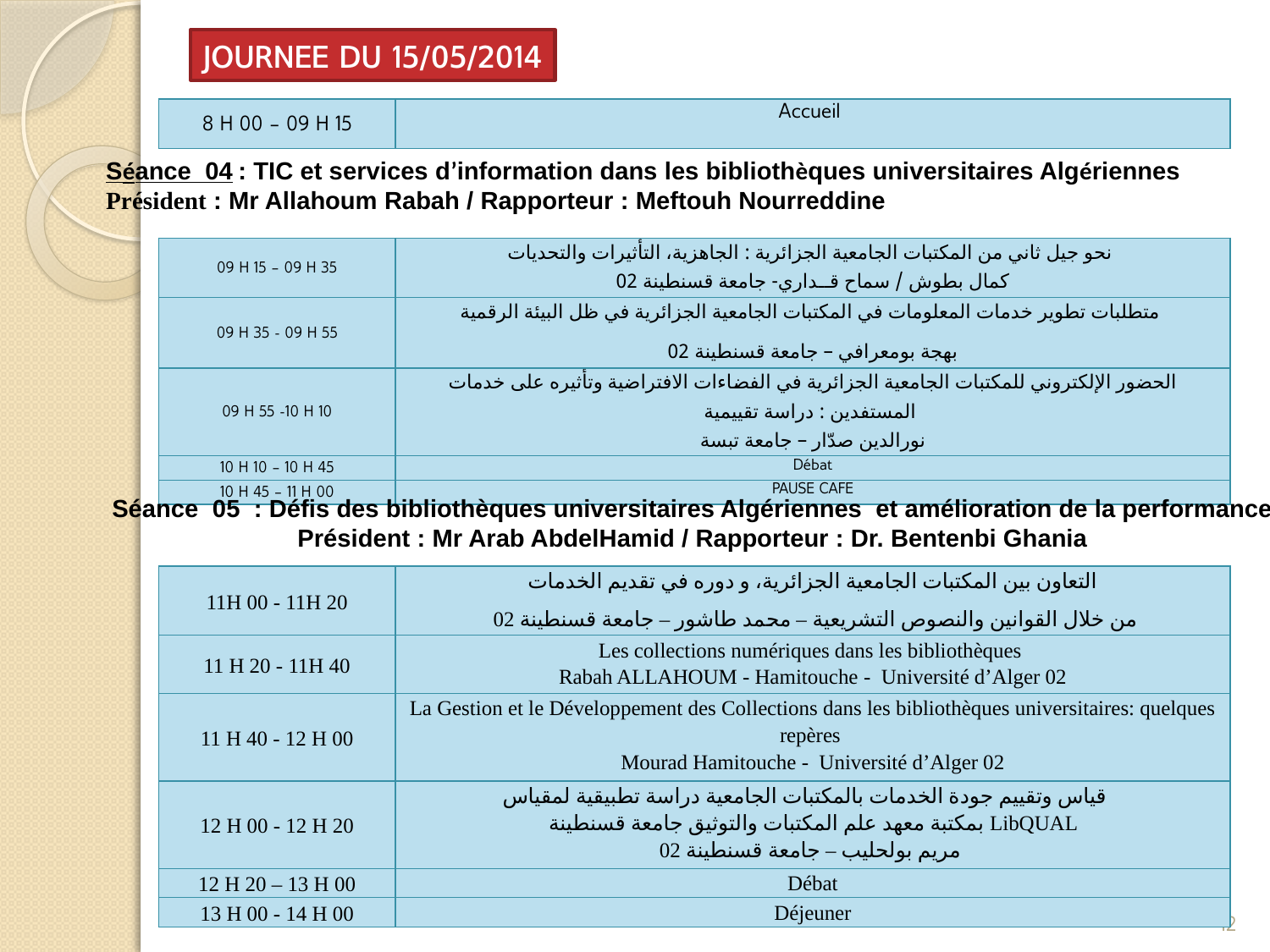

JOURNEE DU 15/05/2014
| 8 H 00 – 09 H 15 | Accueil |
| --- | --- |
Séance  04 : TIC et services d’information dans les bibliothèques universitaires Algériennes
Président : Mr Allahoum Rabah / Rapporteur : Meftouh Nourreddine
| 09 H 15 – 09 H 35 | نحو جيل ثاني من المكتبات الجامعية الجزائرية : الجاهزية، التأثيرات والتحديات كمال بطوش / سماح قــداري- جامعة قسنطينة 02 |
| --- | --- |
| 09 H 35 - 09 H 55 | متطلبات تطوير خدمات المعلومات في المكتبات الجامعية الجزائرية في ظل البيئة الرقمية بهجة بومعرافي – جامعة قسنطينة 02 |
| 09 H 55 -10 H 10 | الحضور الإلكتروني للمكتبات الجامعية الجزائرية في الفضاءات الافتراضية وتأثيره على خدمات المستفدين : دراسة تقييمية نورالدين صدّار – جامعة تبسة |
| 10 H 10 – 10 H 45 | Débat |
| 10 H 45 – 11 H 00 | PAUSE CAFE |
Séance  05  : Défis des bibliothèques universitaires Algériennes  et amélioration de la performance
Président : Mr Arab AbdelHamid / Rapporteur : Dr. Bentenbi Ghania
| 11H 00 - 11H 20 | التعاون بين المكتبات الجامعية الجزائرية، و دوره في تقديم الخدمات من خلال القوانين والنصوص التشريعية – محمد طاشور – جامعة قسنطينة 02 |
| --- | --- |
| 11 H 20 - 11H 40 | Les collections numériques dans les bibliothèques Rabah ALLAHOUM - Hamitouche - Université d’Alger 02 |
| 11 H 40 - 12 H 00 | La Gestion et le Développement des Collections dans les bibliothèques universitaires: quelques repères Mourad Hamitouche - Université d’Alger 02 |
| 12 H 00 - 12 H 20 | قياس وتقييم جودة الخدمات بالمكتبات الجامعية دراسة تطبيقية لمقياس بمكتبة معهد علم المكتبات والتوثيق جامعة قسنطينة LibQUAL مريم بولحليب – جامعة قسنطينة 02 |
| 12 H 20 – 13 H 00 | Débat |
| 13 H 00 - 14 H 00 | Déjeuner |
12